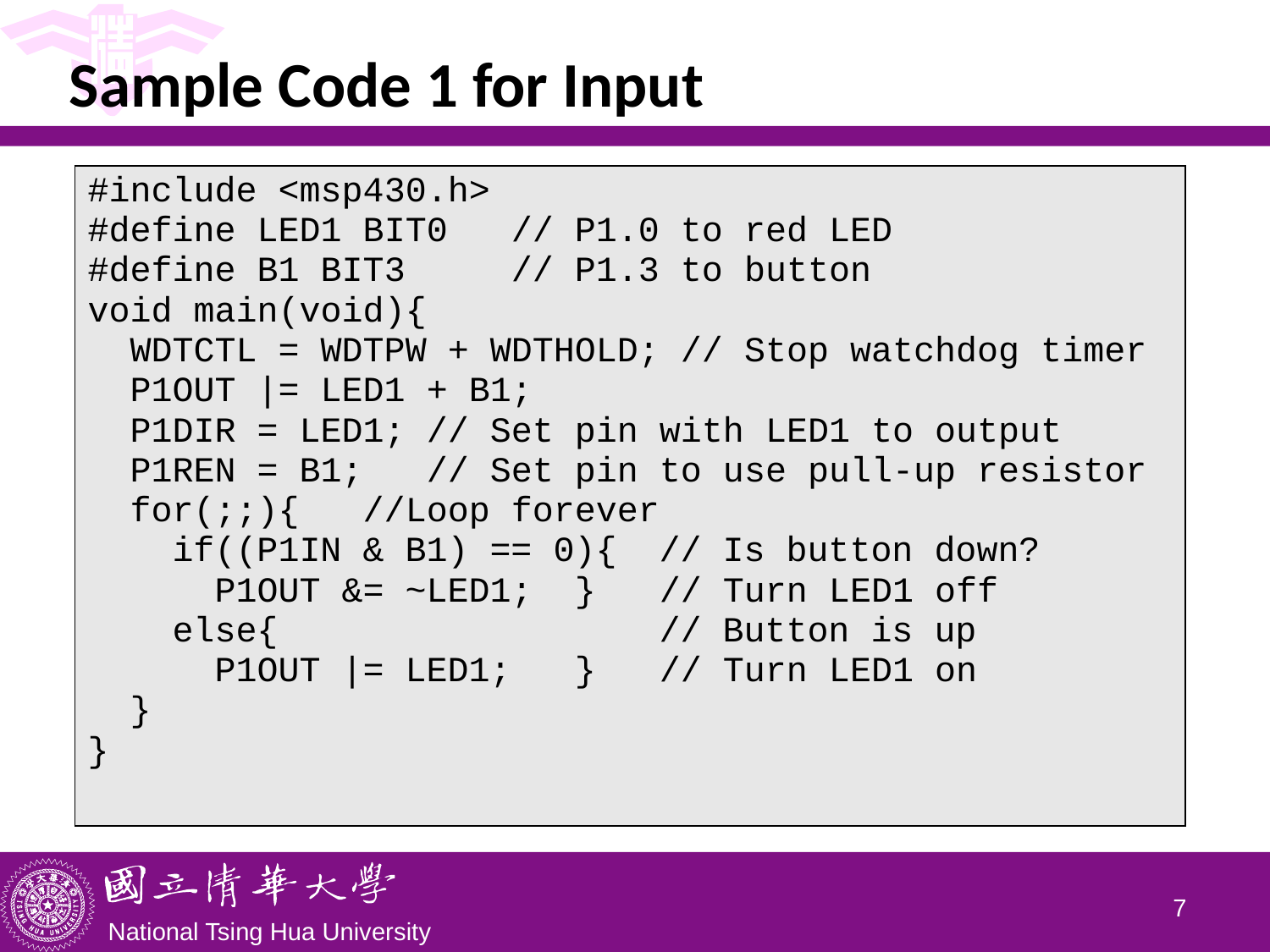

# Sample Code 1 for Input
| #include <msp430.h> #define LED1 BIT0 // P1.0 to red LED #define B1 BIT3 // P1.3 to button void main(void){ WDTCTL = WDTPW + WDTHOLD; // Stop watchdog timer P1OUT |= LED1 + B1; P1DIR = LED1; // Set pin with LED1 to output P1REN = B1; // Set pin to use pull-up resistor for(;;){ //Loop forever if((P1IN & B1) == 0){ // Is button down? P1OUT &= ~LED1; } // Turn LED1 off else{ // Button is up P1OUT |= LED1; } // Turn LED1 on } } |
| --- |
7